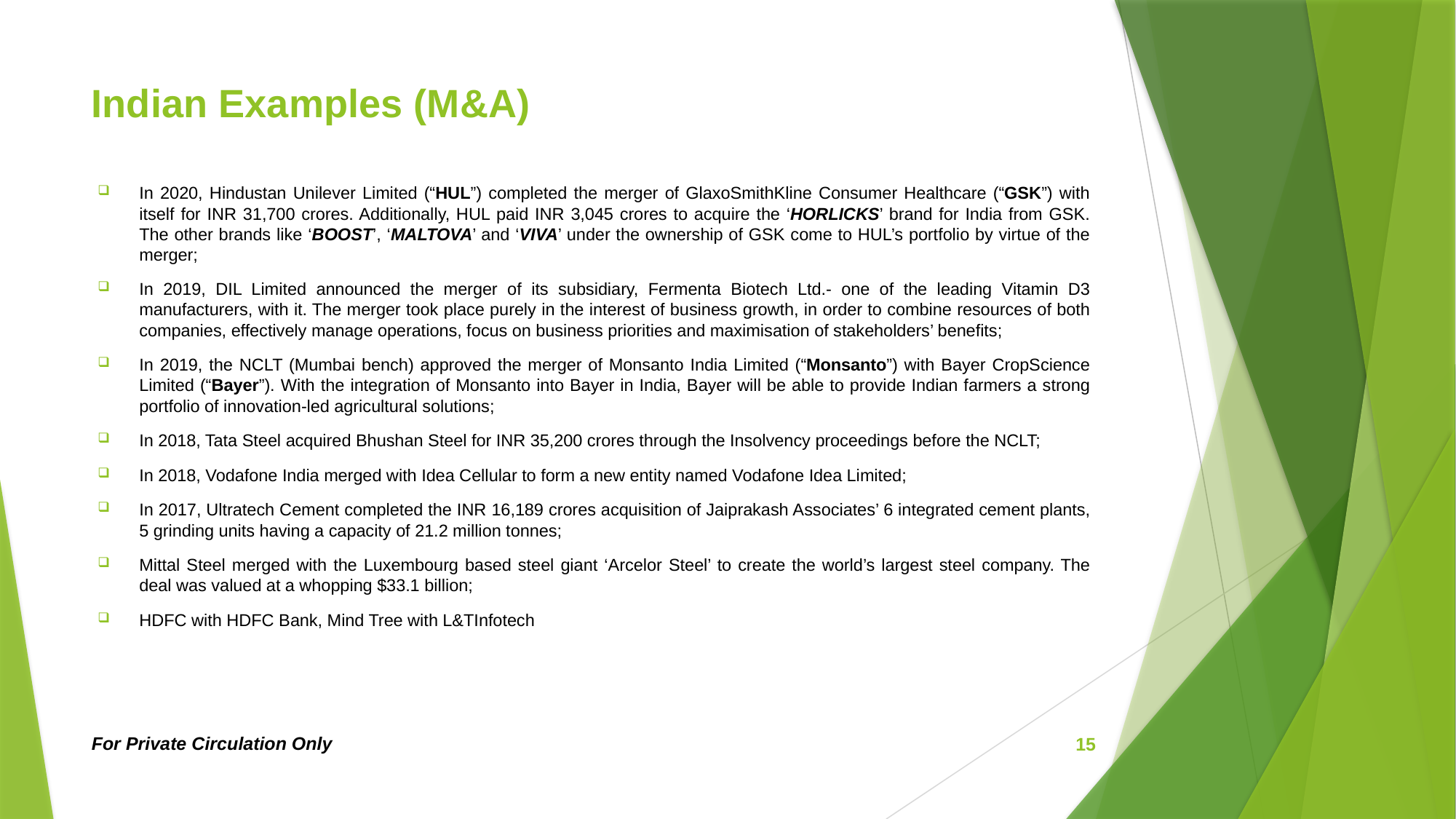

# Indian Examples (M&A)
In 2020, Hindustan Unilever Limited (“HUL”) completed the merger of GlaxoSmithKline Consumer Healthcare (“GSK”) with itself for INR 31,700 crores. Additionally, HUL paid INR 3,045 crores to acquire the ‘HORLICKS’ brand for India from GSK. The other brands like ‘BOOST’, ‘MALTOVA’ and ‘VIVA’ under the ownership of GSK come to HUL’s portfolio by virtue of the merger;
In 2019, DIL Limited announced the merger of its subsidiary, Fermenta Biotech Ltd.- one of the leading Vitamin D3 manufacturers, with it. The merger took place purely in the interest of business growth, in order to combine resources of both companies, effectively manage operations, focus on business priorities and maximisation of stakeholders’ benefits;
In 2019, the NCLT (Mumbai bench) approved the merger of Monsanto India Limited (“Monsanto”) with Bayer CropScience Limited (“Bayer”). With the integration of Monsanto into Bayer in India, Bayer will be able to provide Indian farmers a strong portfolio of innovation-led agricultural solutions;
In 2018, Tata Steel acquired Bhushan Steel for INR 35,200 crores through the Insolvency proceedings before the NCLT;
In 2018, Vodafone India merged with Idea Cellular to form a new entity named Vodafone Idea Limited;
In 2017, Ultratech Cement completed the INR 16,189 crores acquisition of Jaiprakash Associates’ 6 integrated cement plants, 5 grinding units having a capacity of 21.2 million tonnes;
Mittal Steel merged with the Luxembourg based steel giant ‘Arcelor Steel’ to create the world’s largest steel company. The deal was valued at a whopping $33.1 billion;
HDFC with HDFC Bank, Mind Tree with L&TInfotech

For Private Circulation Only
15